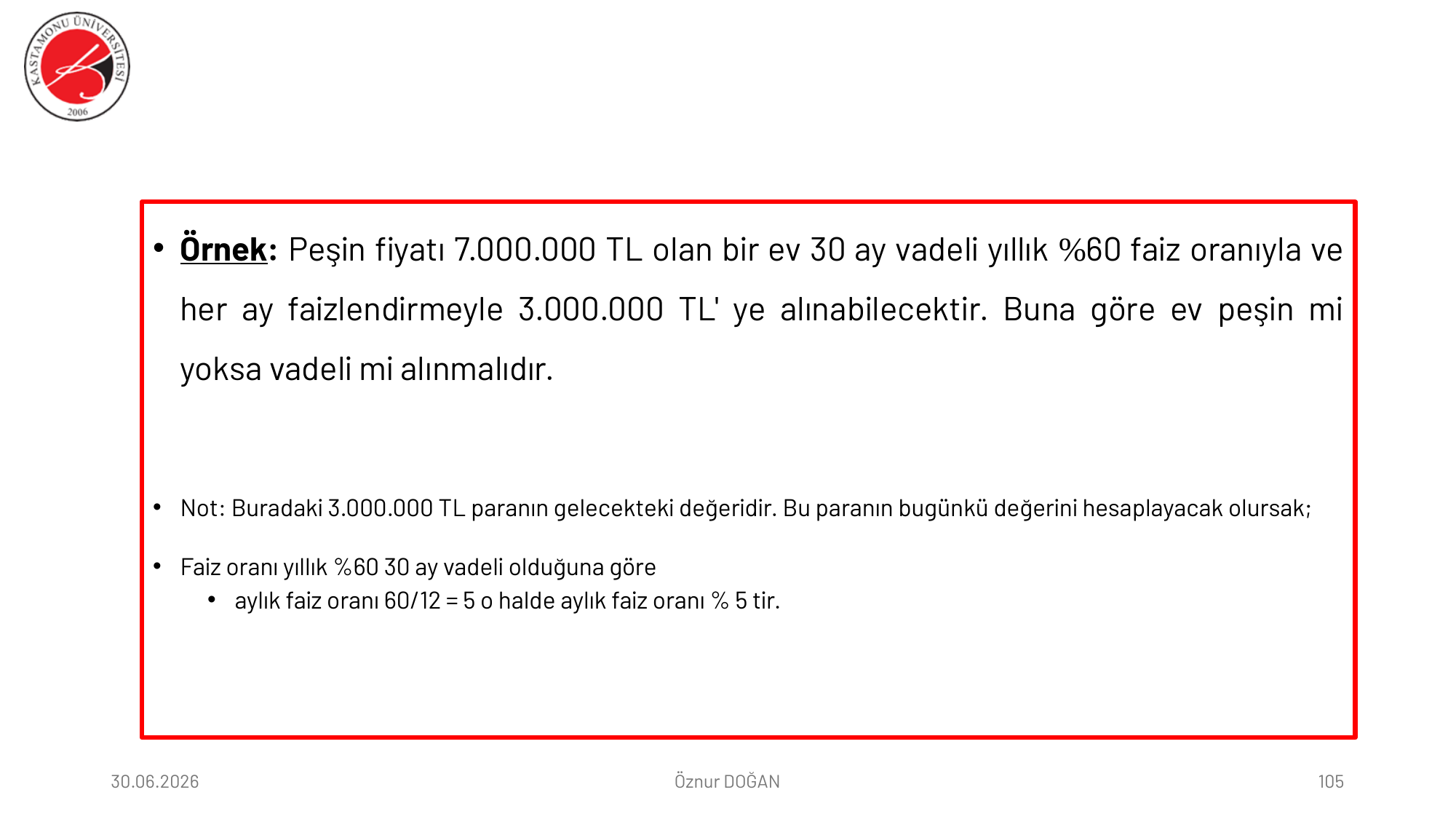

Örnek: Peşin fiyatı 7.000.000 TL olan bir ev 30 ay vadeli yıllık %60 faiz oranıyla ve her ay faizlendirmeyle 3.000.000 TL' ye alınabilecektir. Buna göre ev peşin mi yoksa vadeli mi alınmalıdır.

Not: Buradaki 3.000.000 TL paranın gelecekteki değeridir. Bu paranın bugünkü değerini hesaplayacak olursak;
Faiz oranı yıllık %60 30 ay vadeli olduğuna göre
aylık faiz oranı 60/12 = 5 o halde aylık faiz oranı % 5 tir.
30.06.2026
Öznur DOĞAN
105